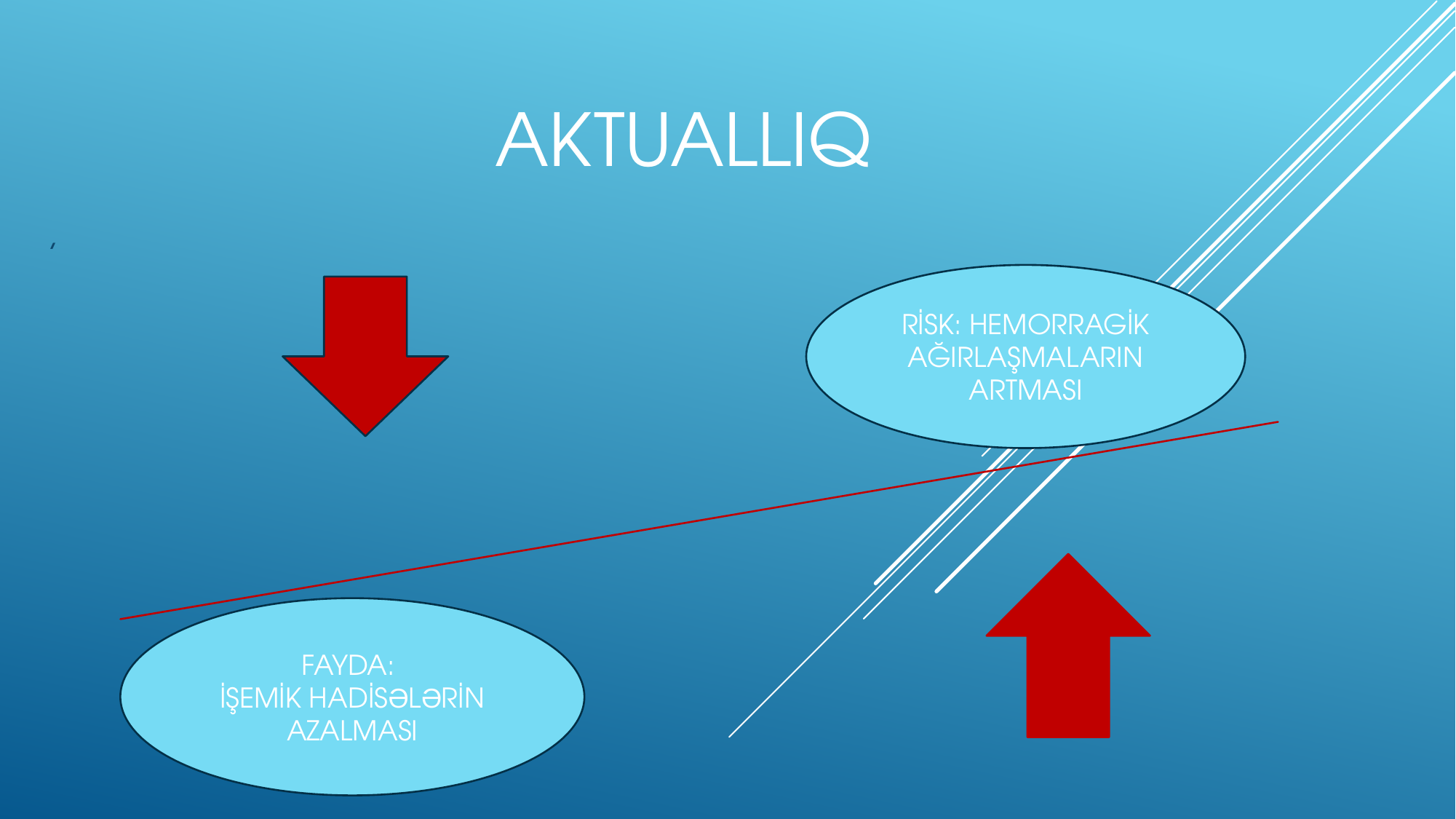

# AKTUALLIQ
,
RİSK: HEMORRAGİK AĞIRLAŞMALARIN ARTMASI

FAYDA:
İŞEMİK HADİSƏLƏRİN AZALMASI